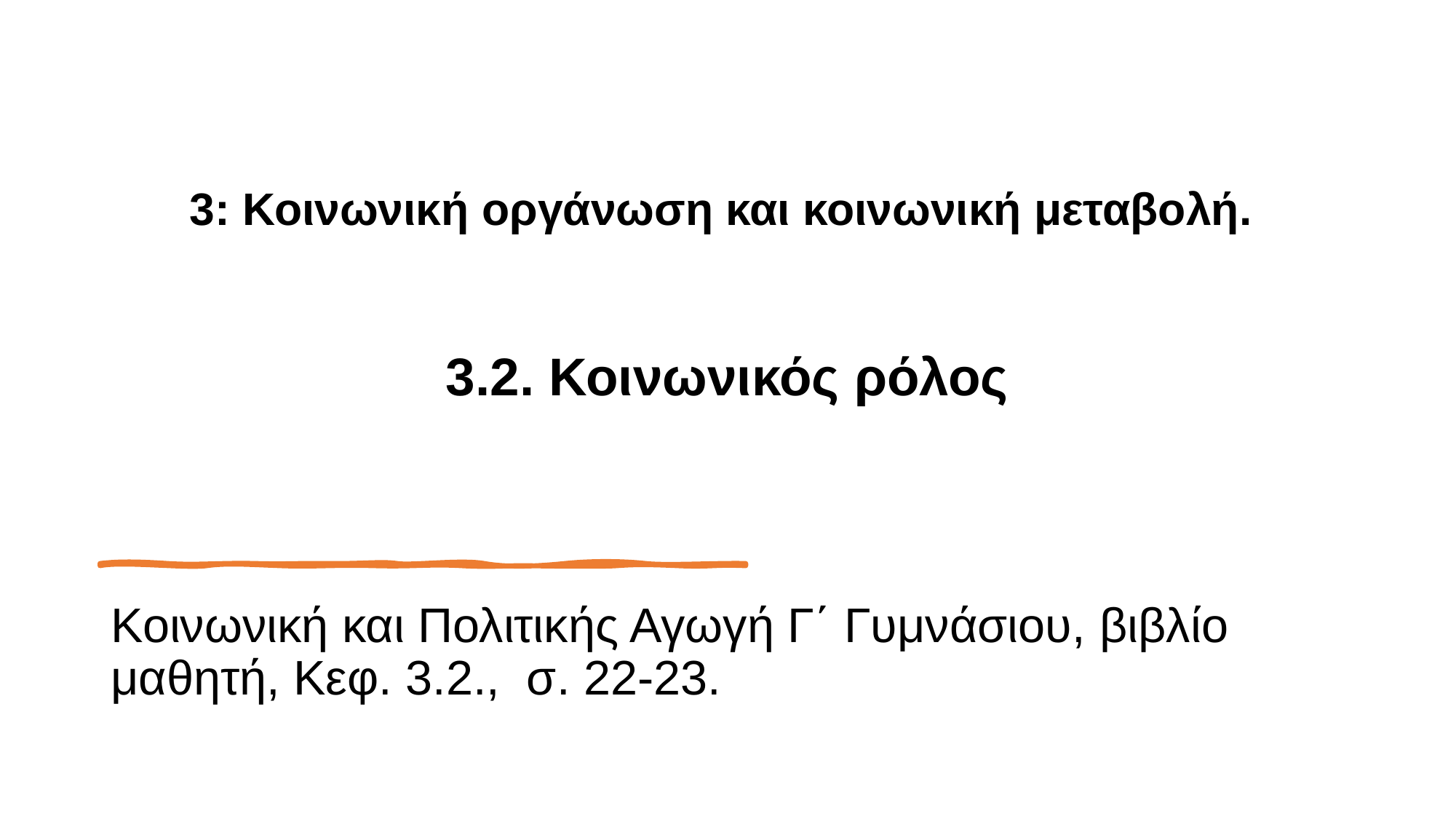

# 3: Κοινωνική οργάνωση και κοινωνική μεταβολή. 3.2. Κοινωνικός ρόλος

Κοινωνική και Πολιτικής Αγωγή Γ΄ Γυμνάσιου, βιβλίο μαθητή, Κεφ. 3.2.,  σ. 22-23.